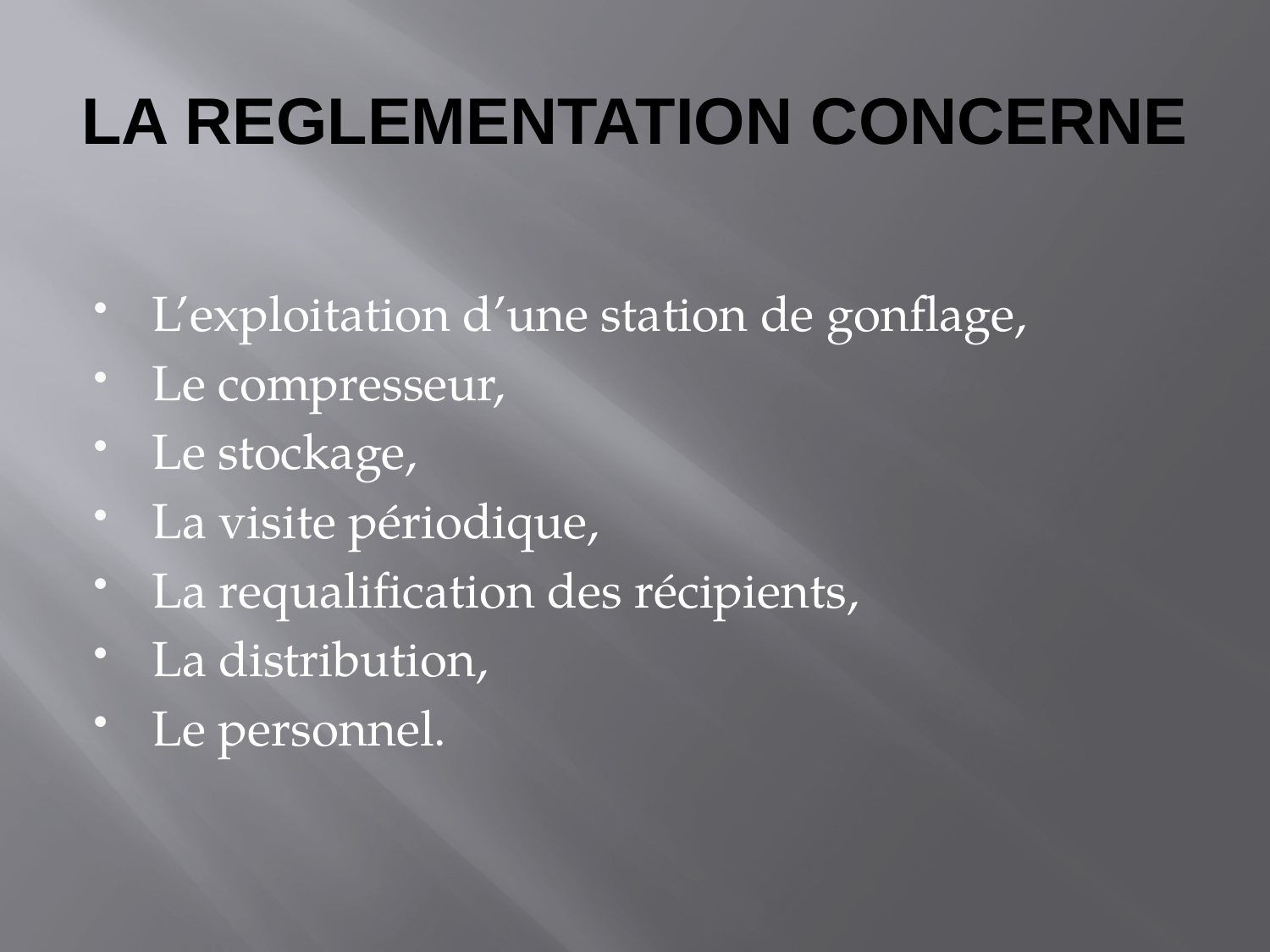

# LA REGLEMENTATION CONCERNE
L’exploitation d’une station de gonflage,
Le compresseur,
Le stockage,
La visite périodique,
La requalification des récipients,
La distribution,
Le personnel.